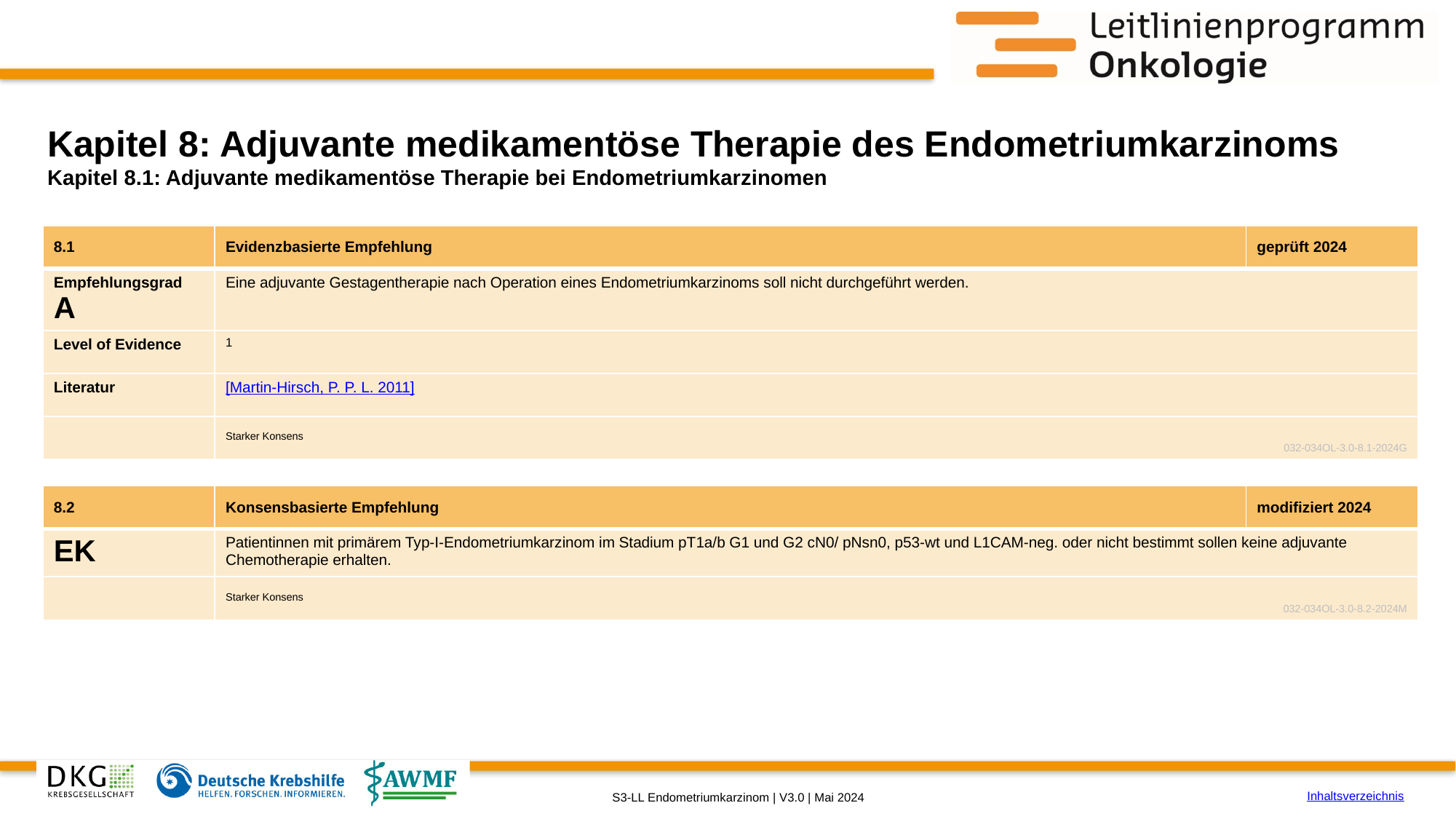

# Kapitel 8: Adjuvante medikamentöse Therapie des Endometriumkarzinoms
Kapitel 8.1: Adjuvante medikamentöse Therapie bei Endometriumkarzinomen
| 8.1 | Evidenzbasierte Empfehlung | geprüft 2024 |
| --- | --- | --- |
| Empfehlungsgrad A | Eine adjuvante Gestagentherapie nach Operation eines Endometriumkarzinoms soll nicht durchgeführt werden. |  |
| Level of Evidence | 1 |  |
| Literatur | [Martin-Hirsch, P. P. L. 2011] |  |
|  | Starker Konsens 032-034OL-3.0-8.1-2024G |  |
| 8.2 | Konsensbasierte Empfehlung | modifiziert 2024 |
| --- | --- | --- |
| EK | Patientinnen mit primärem Typ-I-Endometriumkarzinom im Stadium pT1a/b G1 und G2 cN0/ pNsn0, p53-wt und L1CAM-neg. oder nicht bestimmt sollen keine adjuvante Chemotherapie erhalten. |  |
|  | Starker Konsens 032-034OL-3.0-8.2-2024M |  |
Inhaltsverzeichnis
S3-LL Endometriumkarzinom | V3.0 | Mai 2024